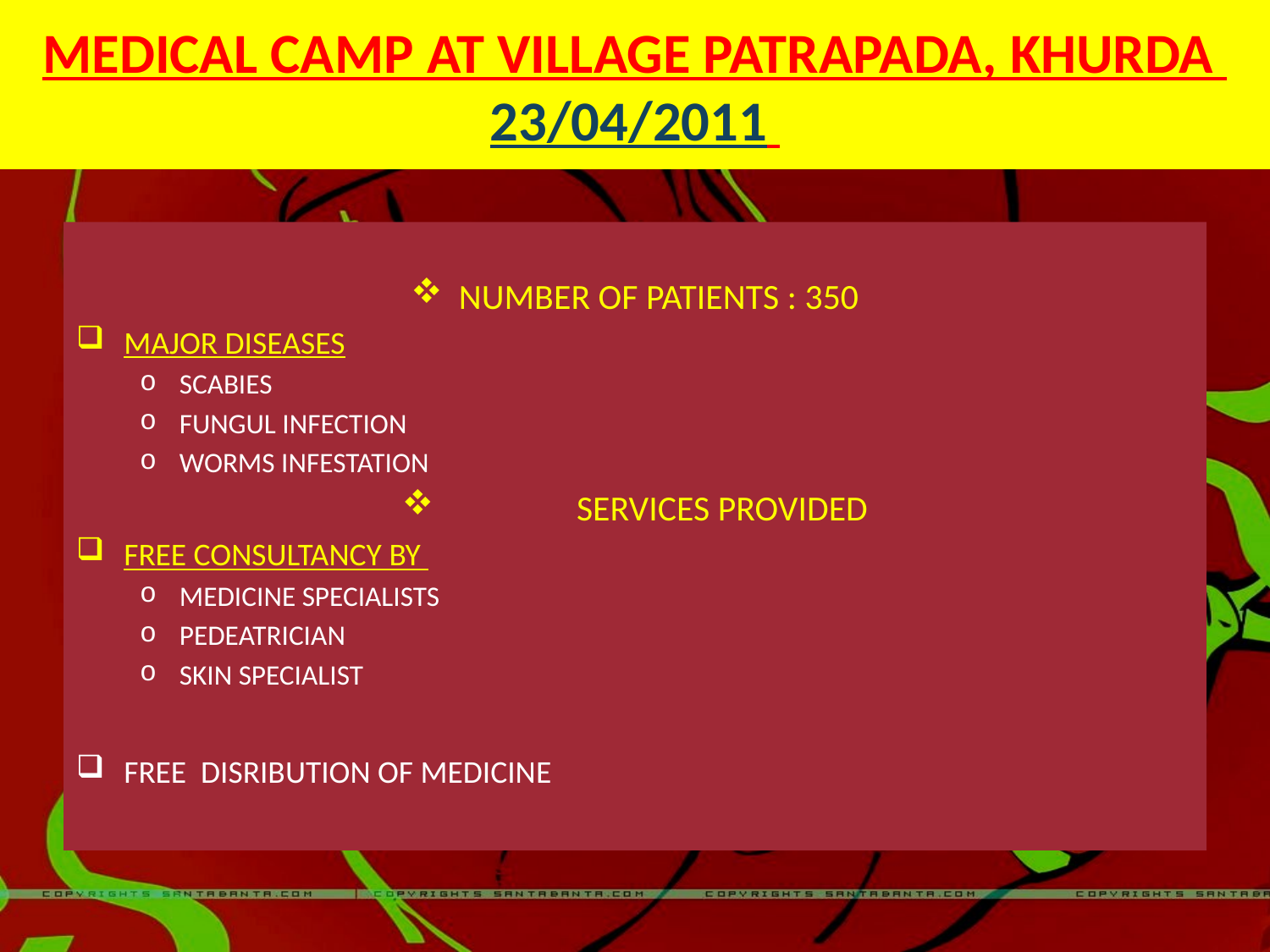

# MEDICAL CAMP AT VILLAGE PATRAPADA, KHURDA 23/04/2011

NUMBER OF PATIENTS : 350
MAJOR DISEASES
SCABIES
FUNGUL INFECTION
WORMS INFESTATION
	SERVICES PROVIDED
FREE CONSULTANCY BY
MEDICINE SPECIALISTS
PEDEATRICIAN
SKIN SPECIALIST

FREE  DISRIBUTION OF MEDICINE